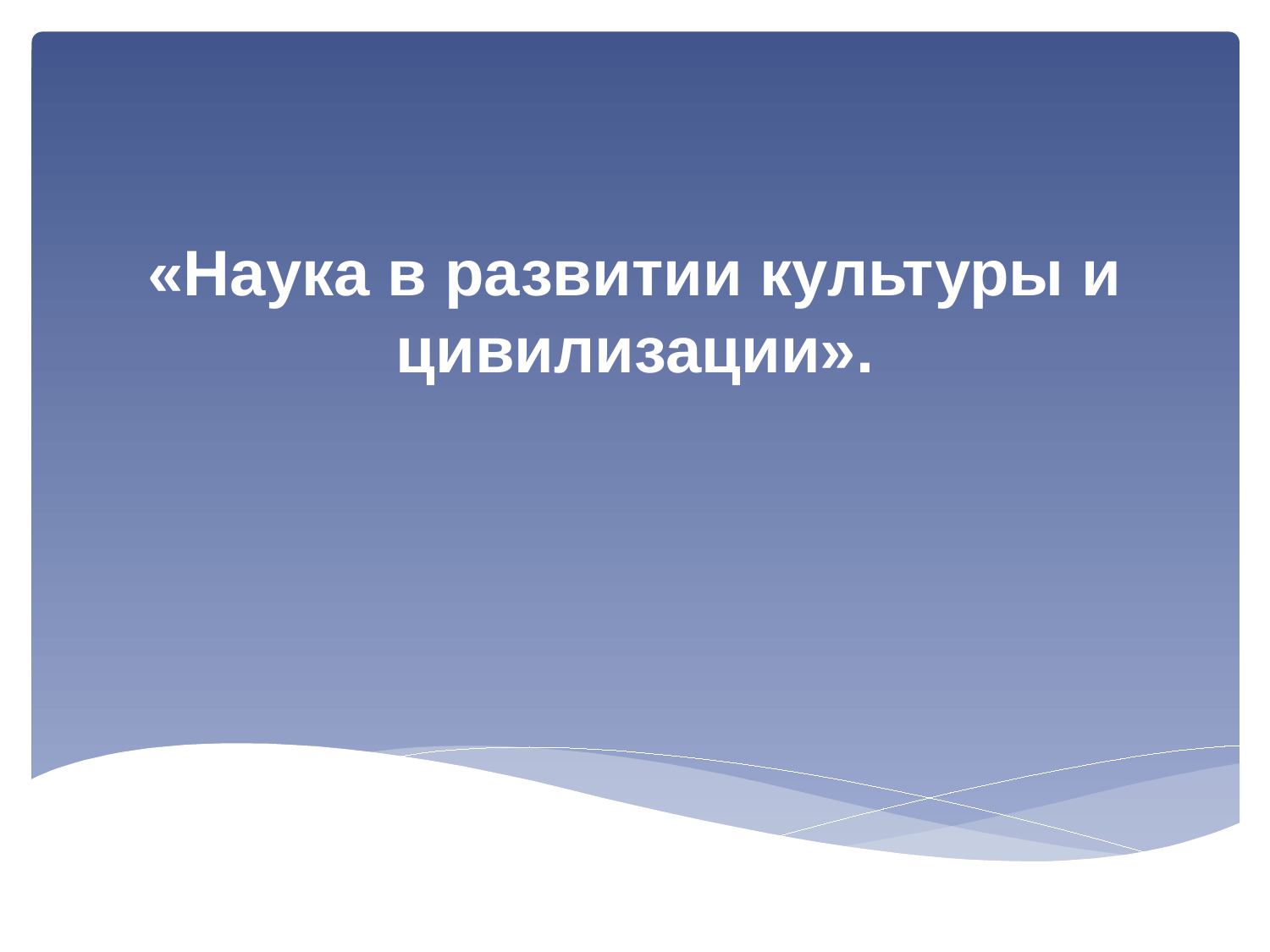

# «Наука в развитии культуры и цивилизации».